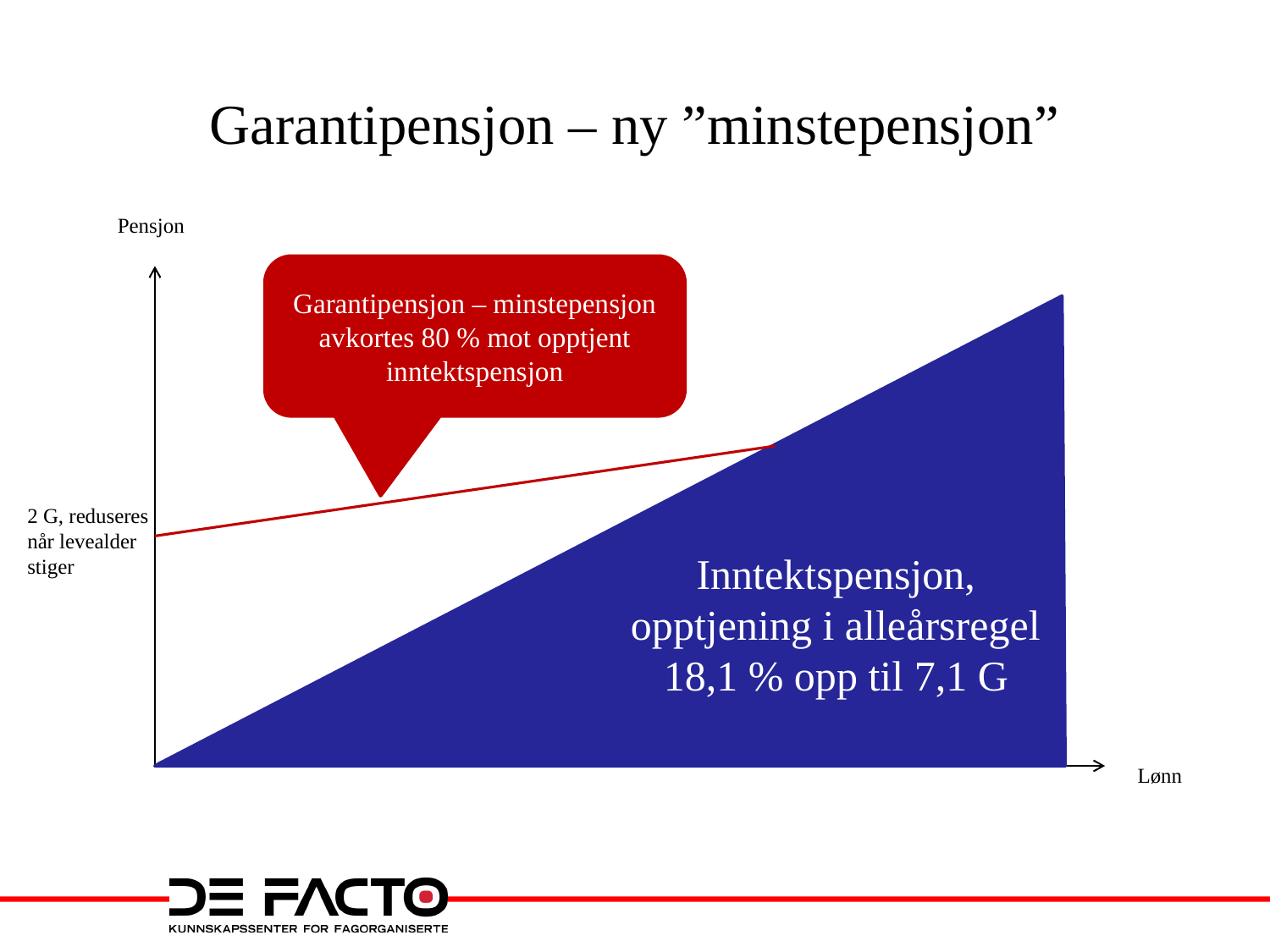

# Garantipensjon – ny ”minstepensjon”
Pensjon
Garantipensjon – minstepensjon avkortes 80 % mot opptjent inntektspensjon
Inntektspensjon,
opptjening i alleårsregel
18,1 % opp til 7,1 G

2 G, reduseres når levealder stiger
Lønn